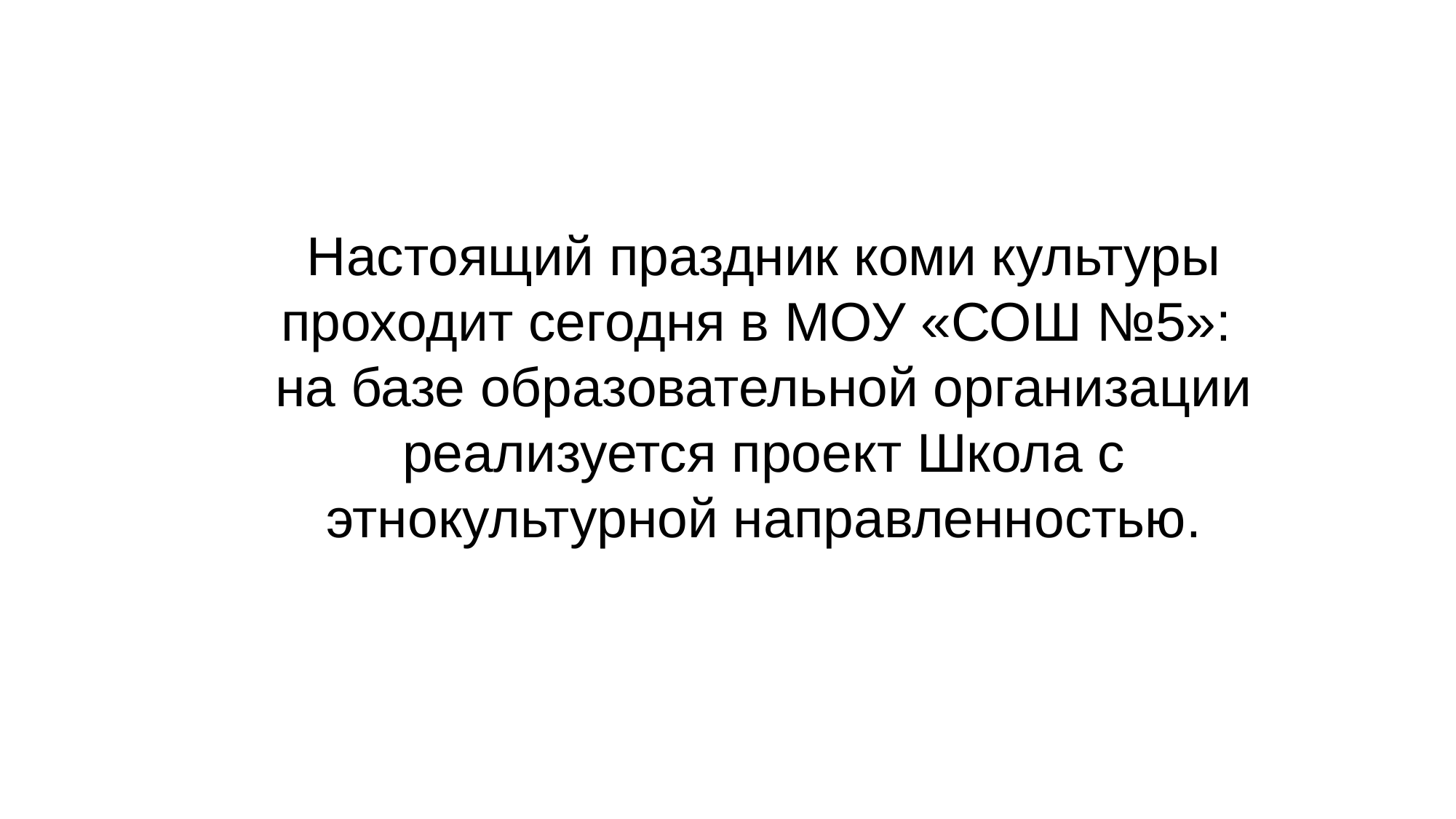

Настоящий праздник коми культуры проходит сегодня в МОУ «СОШ №5»:
на базе образовательной организации реализуется проект Школа с этнокультурной направленностью.